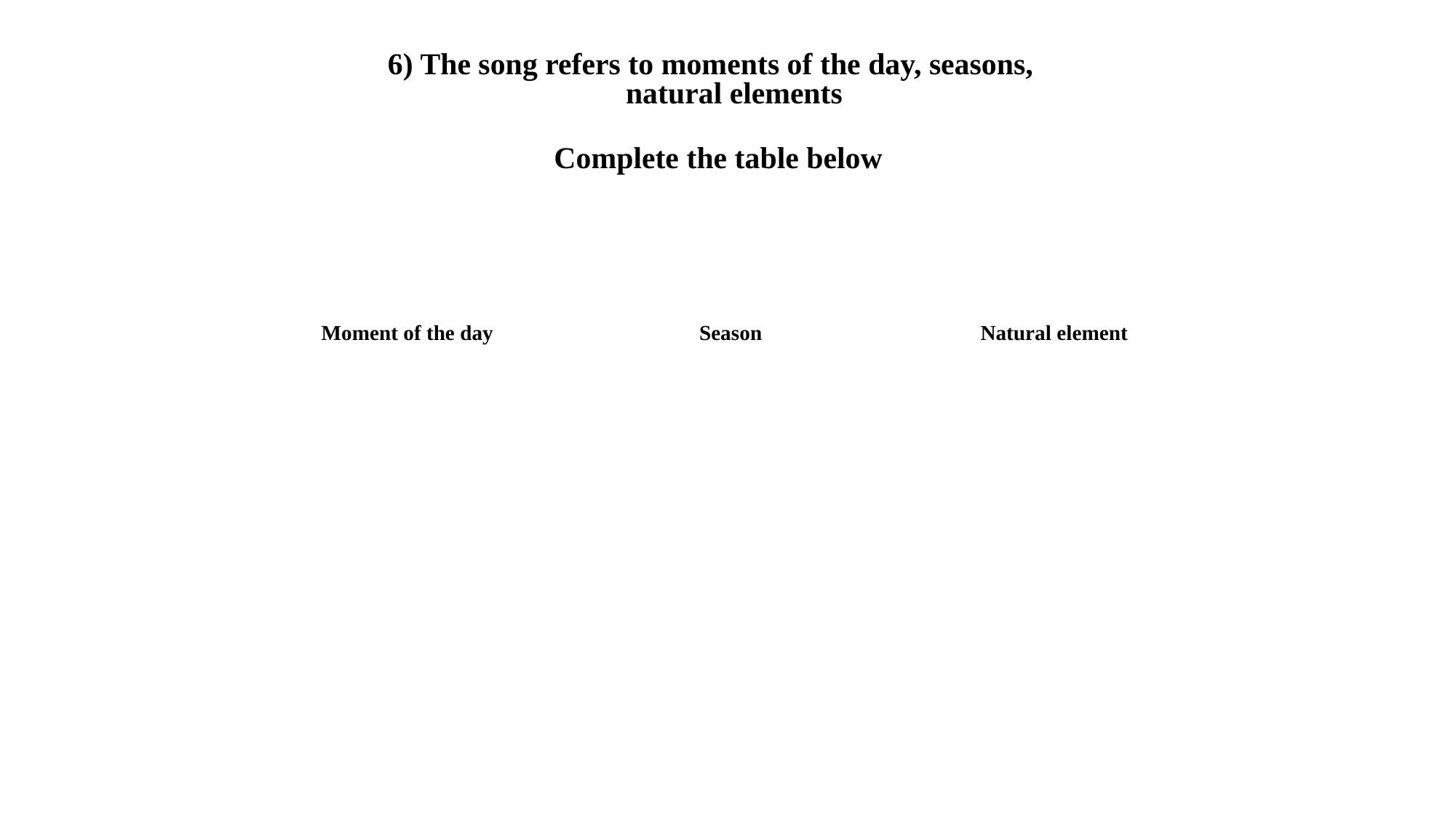

6) The song refers to moments of the day, seasons, natural elements

  Complete the table below

| Moment of the day | Season | Natural element |
| --- | --- | --- |
|  |  |  |
|  |  |  |
|  |  |  |